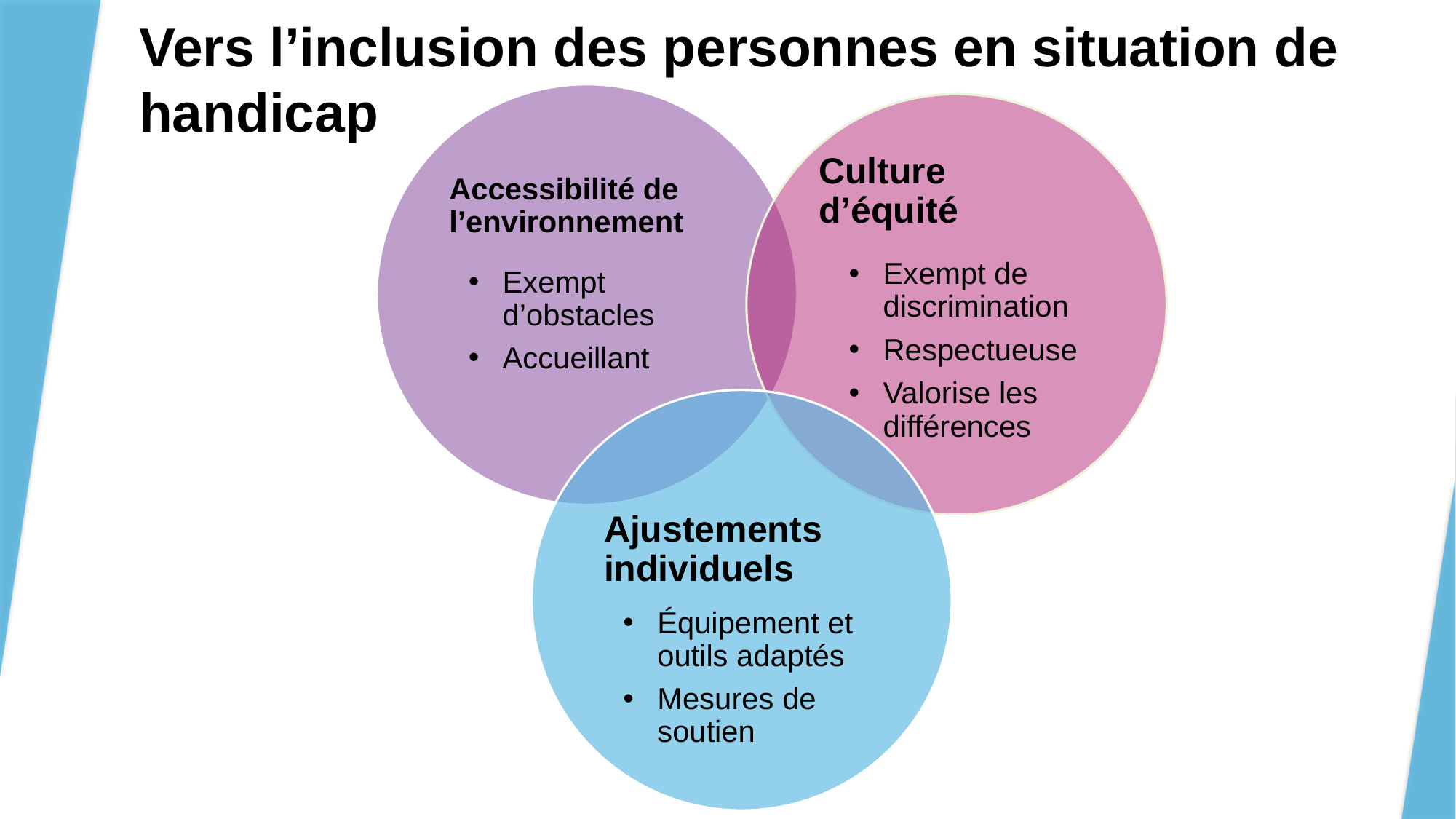

# Vers l’inclusion des personnes en situation de handicap
Accessibilité de l’environnement
Exempt d’obstacles
Accueillant

Culture d’équité
Exempt de discrimination
Respectueuse
Valorise les différences
Ajustements individuels
Équipement et outils adaptés
Mesures de soutien

4